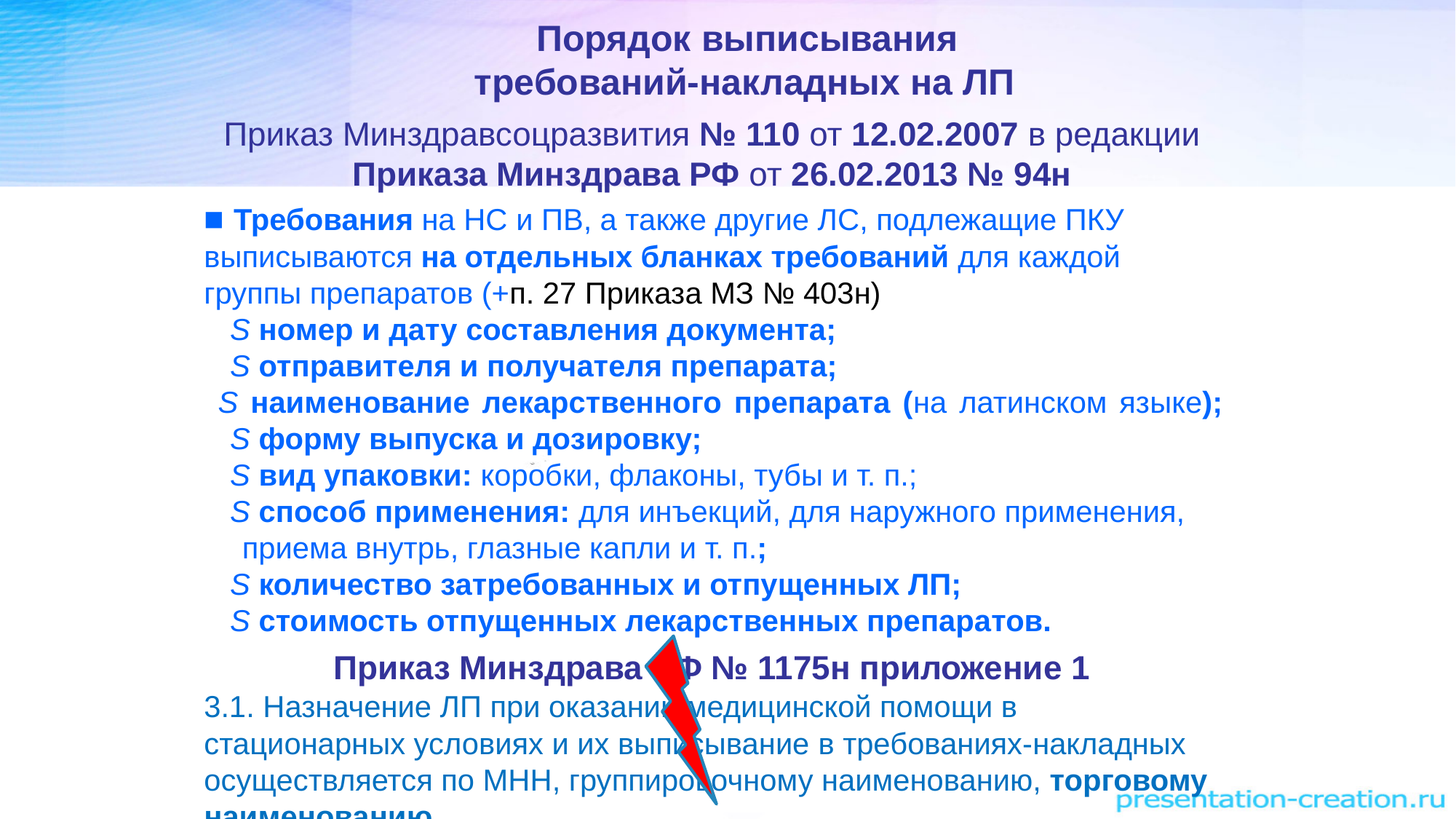

Порядок выписывания
требований-накладных на ЛП
Приказ Минздравсоцразвития № 110 от 12.02.2007 в редакции Приказа Минздрава РФ от 26.02.2013 № 94н
■ Требования на НС и ПВ, а также другие ЛС, подлежащие ПКУ выписываются на отдельных бланках требований для каждой группы препаратов (+п. 27 Приказа МЗ № 403н)
S номер и дату составления документа;
S отправителя и получателя препарата;
S наименование лекарственного препарата (на латинском языке); S форму выпуска и дозировку;
S вид упаковки: коробки, флаконы, тубы и т. п.;
S способ применения: для инъекций, для наружного применения, приема внутрь, глазные капли и т. п.;
S количество затребованных и отпущенных ЛП;
S стоимость отпущенных лекарственных препаратов.
Приказ Минздрава РФ № 1175н приложение 1
3.1. Назначение ЛП при оказании медицинской помощи в стационарных условиях и их выписывание в требованиях-накладных осуществляется по МНН, группировочному наименованию, торговому наименованию